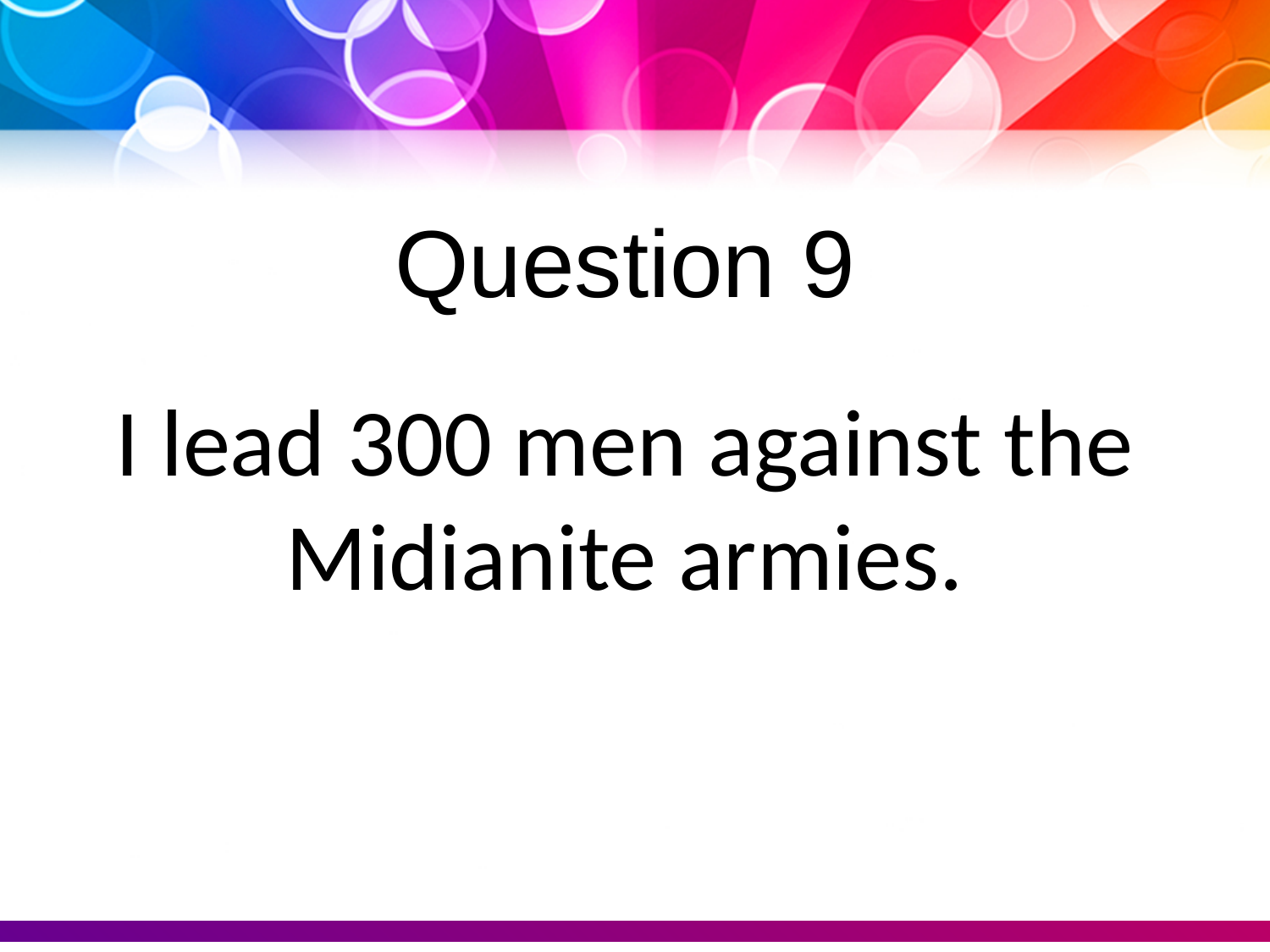

Question 9
I lead 300 men against the Midianite armies.